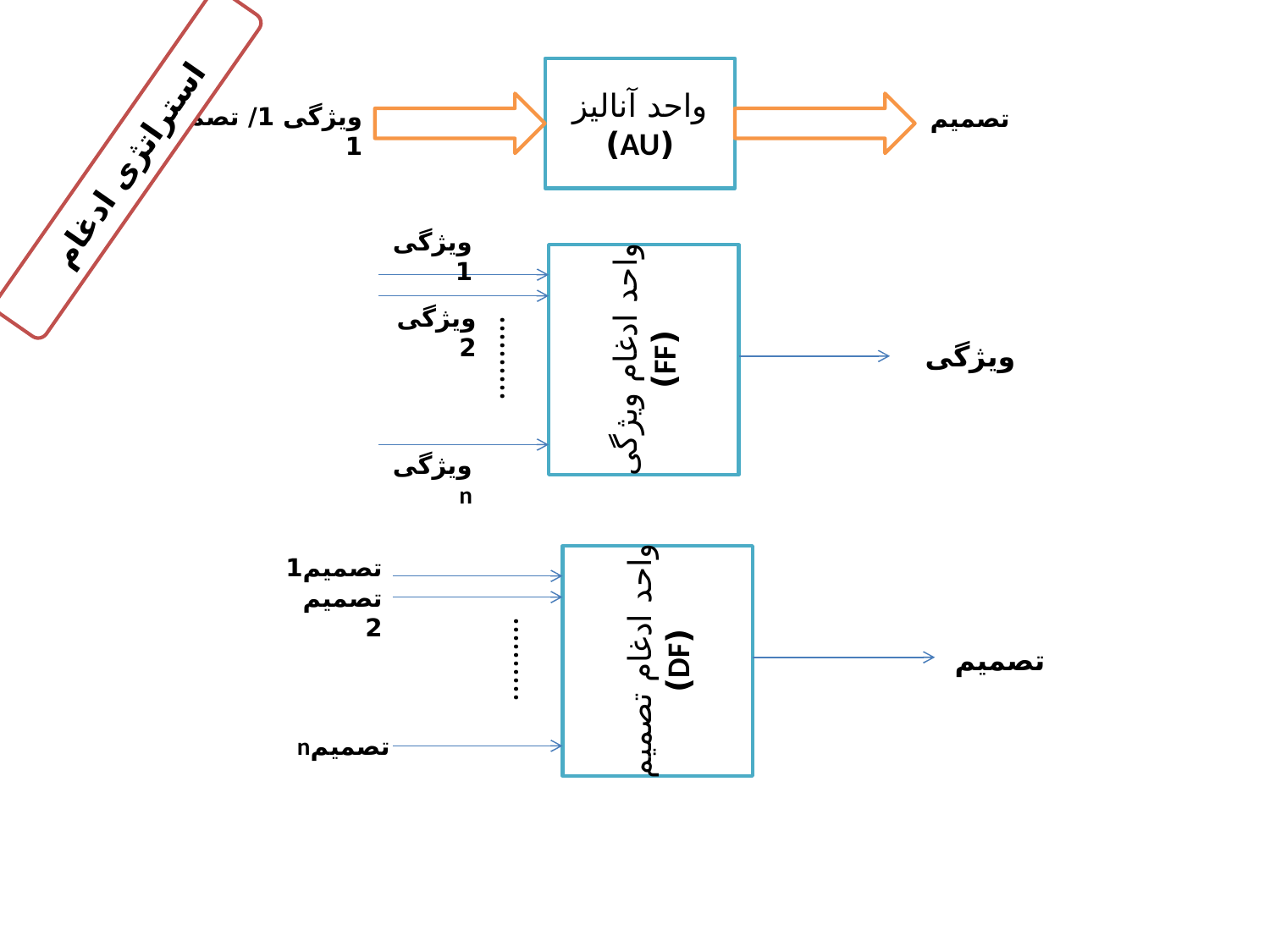

واحد آنالیز
(AU)

ویژگی 1/ تصمیم 1
تصمیم
استراتژی ادغام
ویژگی 1
واحد ادغام ویژگی
(FF)
..........
ویژگی 2
ویژگی
ویژگی n
تصمیم1
واحد ادغام تصمیم
(DF)
تصمیم2
..........
تصمیم
تصمیمn